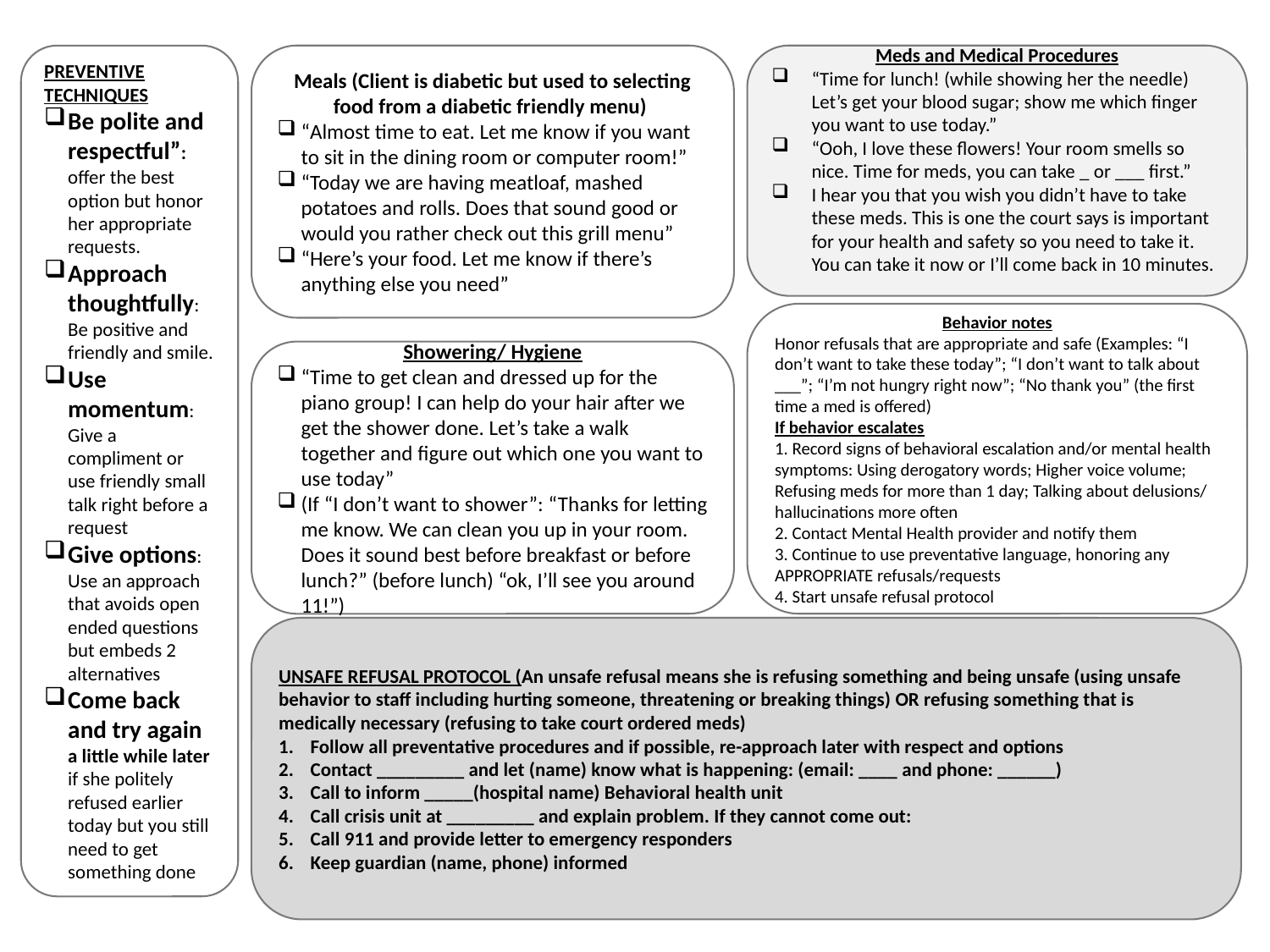

Meals (Client is diabetic but used to selecting food from a diabetic friendly menu)
“Almost time to eat. Let me know if you want to sit in the dining room or computer room!”
“Today we are having meatloaf, mashed potatoes and rolls. Does that sound good or would you rather check out this grill menu”
“Here’s your food. Let me know if there’s anything else you need”
PREVENTIVE TECHNIQUES
Be polite and respectful”: offer the best option but honor her appropriate requests.
Approach thoughtfully: Be positive and friendly and smile.
Use momentum: Give a compliment or use friendly small talk right before a request
Give options: Use an approach that avoids open ended questions but embeds 2 alternatives
Come back and try again a little while later if she politely refused earlier today but you still need to get something done
Meds and Medical Procedures
“Time for lunch! (while showing her the needle) Let’s get your blood sugar; show me which finger you want to use today.”
“Ooh, I love these flowers! Your room smells so nice. Time for meds, you can take _ or ___ first.”
I hear you that you wish you didn’t have to take these meds. This is one the court says is important for your health and safety so you need to take it. You can take it now or I’ll come back in 10 minutes.

Behavior notes
Honor refusals that are appropriate and safe (Examples: “I don’t want to take these today”; “I don’t want to talk about ___”; “I’m not hungry right now”; “No thank you” (the first time a med is offered)
If behavior escalates
1. Record signs of behavioral escalation and/or mental health symptoms: Using derogatory words; Higher voice volume; Refusing meds for more than 1 day; Talking about delusions/ hallucinations more often
2. Contact Mental Health provider and notify them
3. Continue to use preventative language, honoring any APPROPRIATE refusals/requests
4. Start unsafe refusal protocol
Showering/ Hygiene
“Time to get clean and dressed up for the piano group! I can help do your hair after we get the shower done. Let’s take a walk together and figure out which one you want to use today”
(If “I don’t want to shower”: “Thanks for letting me know. We can clean you up in your room. Does it sound best before breakfast or before lunch?” (before lunch) “ok, I’ll see you around 11!”)
UNSAFE REFUSAL PROTOCOL (An unsafe refusal means she is refusing something and being unsafe (using unsafe behavior to staff including hurting someone, threatening or breaking things) OR refusing something that is medically necessary (refusing to take court ordered meds)
Follow all preventative procedures and if possible, re-approach later with respect and options
Contact _________ and let (name) know what is happening: (email: ____ and phone: ______)
Call to inform _____(hospital name) Behavioral health unit
Call crisis unit at _________ and explain problem. If they cannot come out:
Call 911 and provide letter to emergency responders
Keep guardian (name, phone) informed